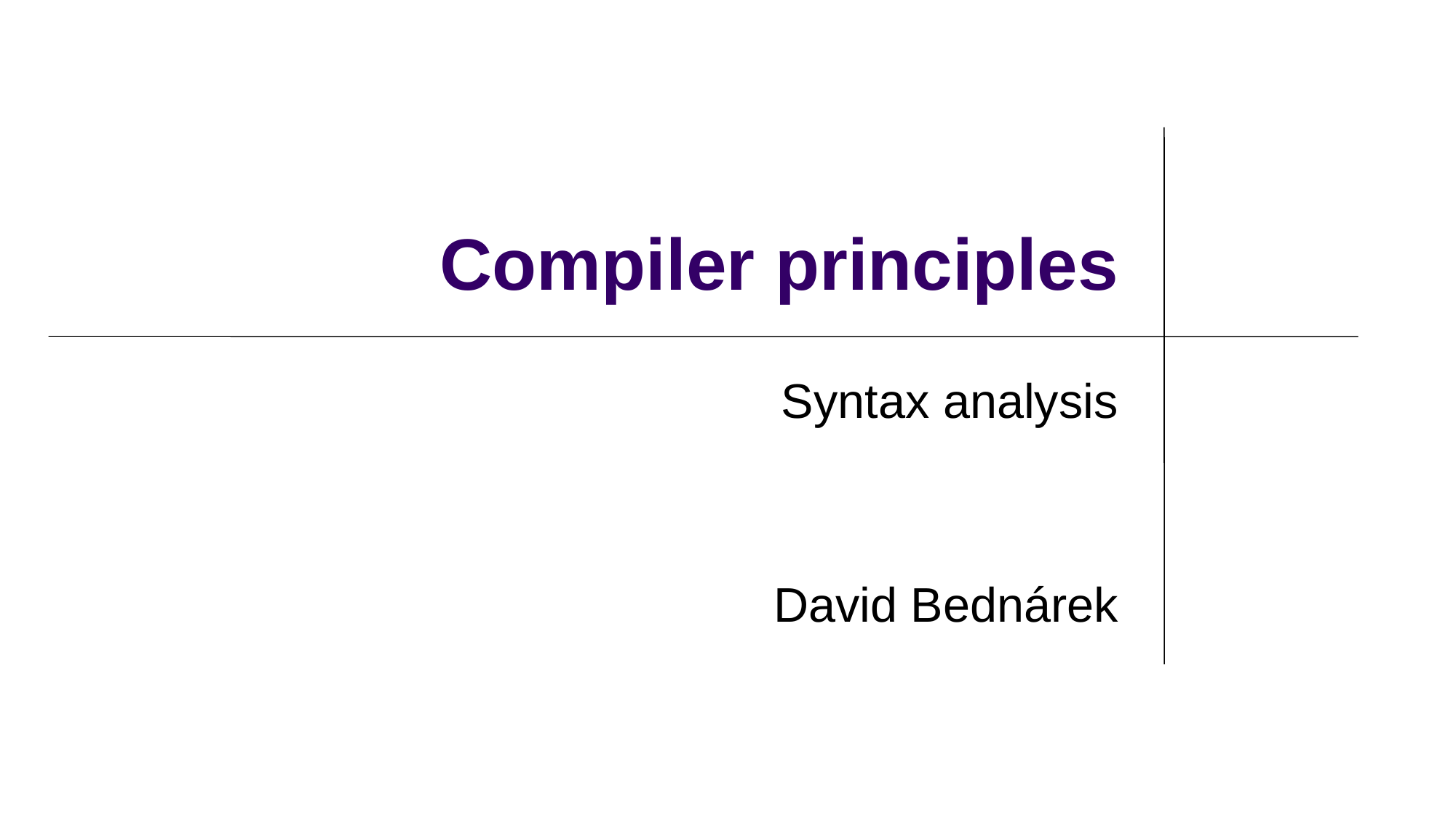

# Compiler principles
Syntax analysis

David Bednárek